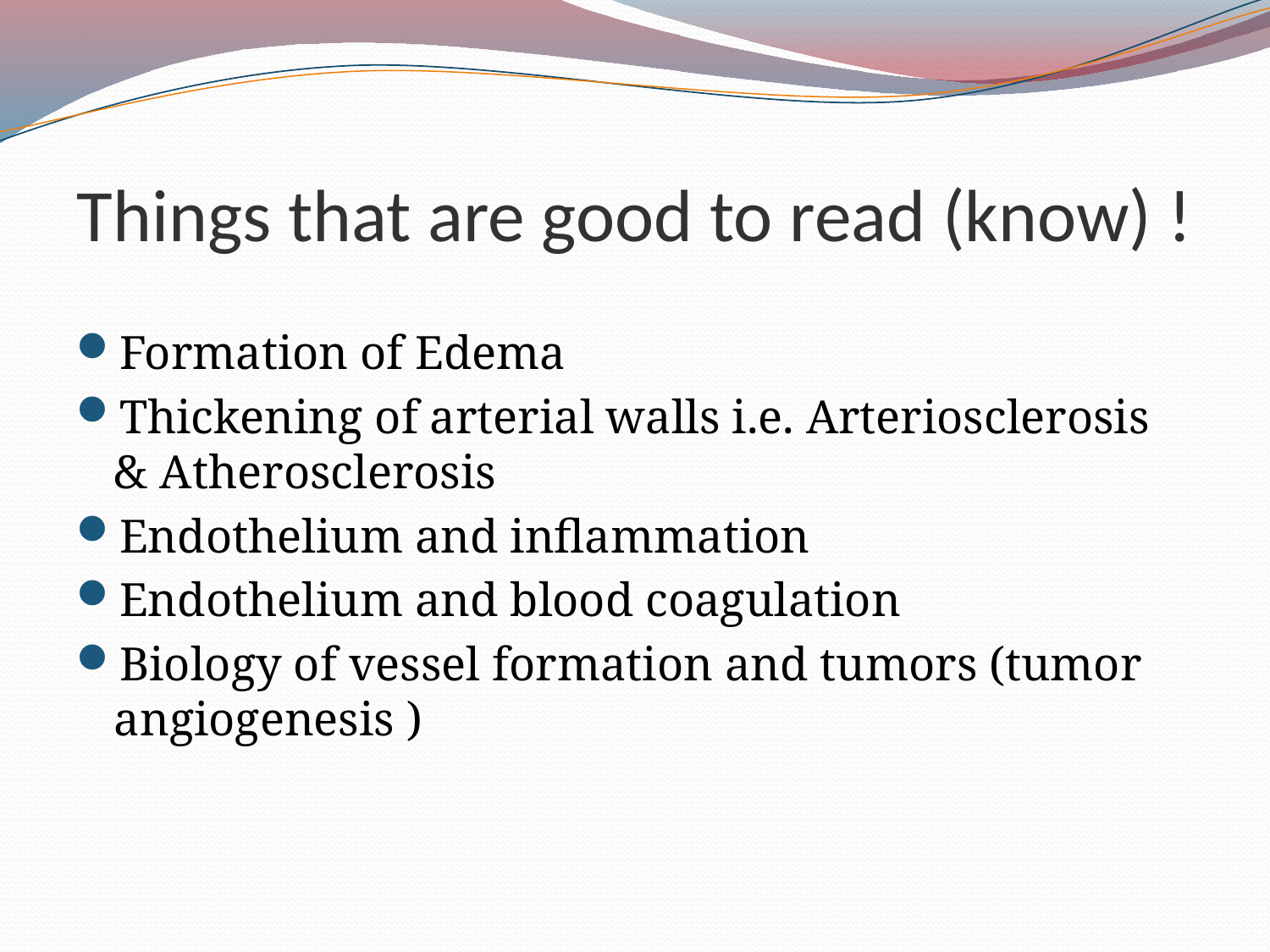

# Things that are good to read (know) !
Formation of Edema
Thickening of arterial walls i.e. Arteriosclerosis & Atherosclerosis
Endothelium and inflammation
Endothelium and blood coagulation
Biology of vessel formation and tumors (tumor angiogenesis )